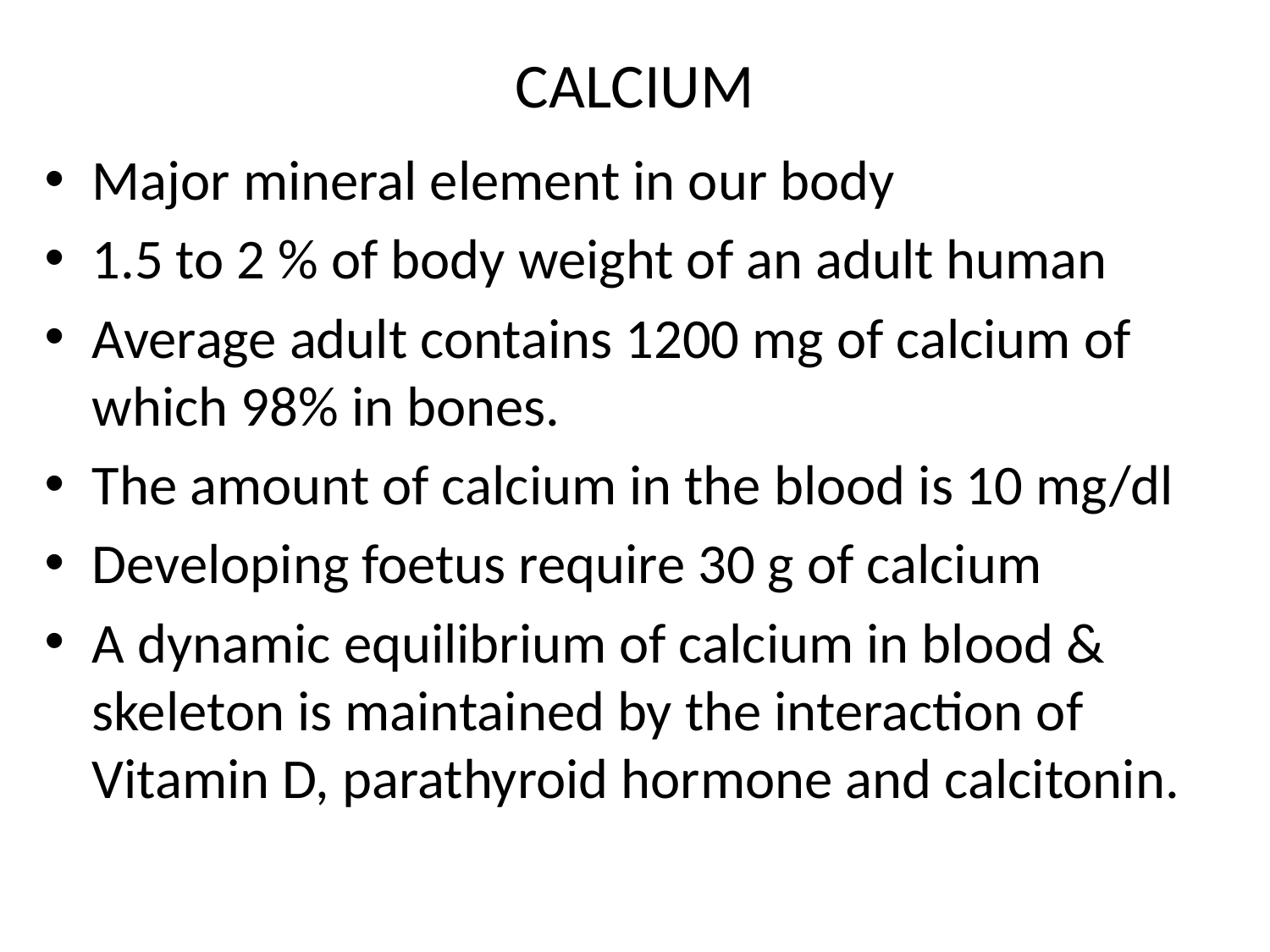

# CALCIUM
Major mineral element in our body
1.5 to 2 % of body weight of an adult human
Average adult contains 1200 mg of calcium of which 98% in bones.
The amount of calcium in the blood is 10 mg/dl
Developing foetus require 30 g of calcium
A dynamic equilibrium of calcium in blood & skeleton is maintained by the interaction of Vitamin D, parathyroid hormone and calcitonin.